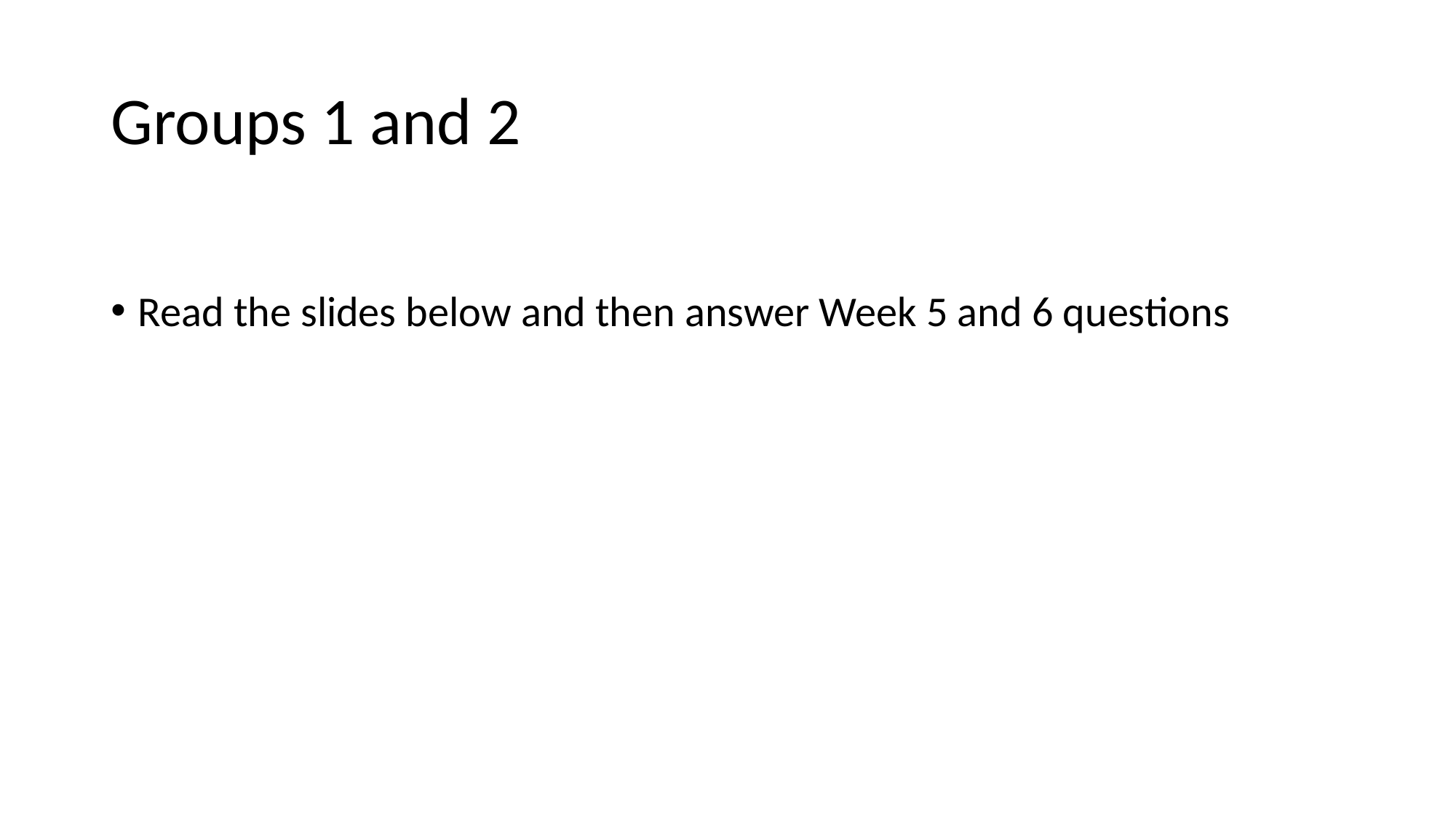

# Groups 1 and 2

Read the slides below and then answer Week 5 and 6 questions